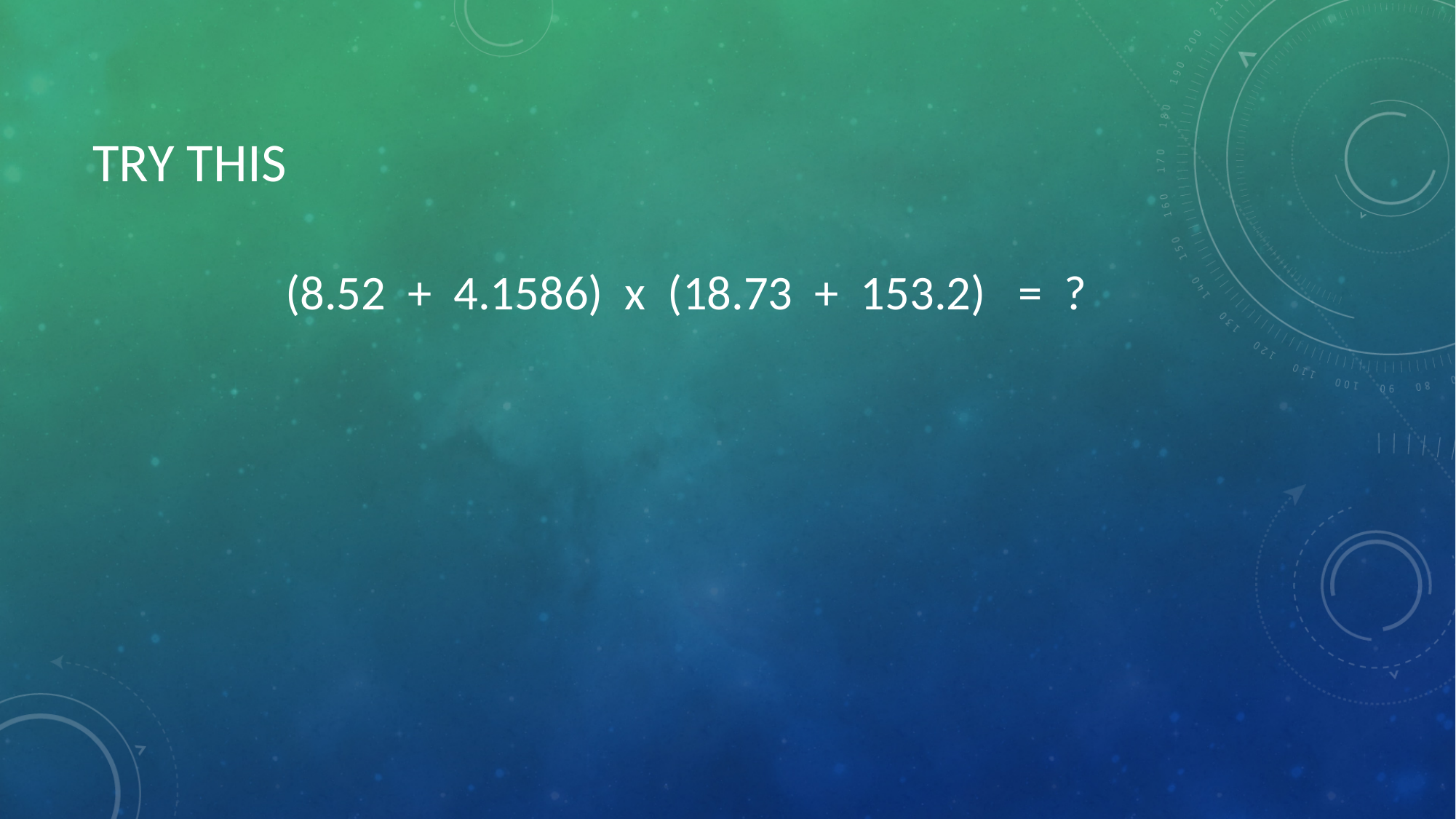

# Try this
(8.52  +  4.1586)  x  (18.73  +  153.2)   =  ?